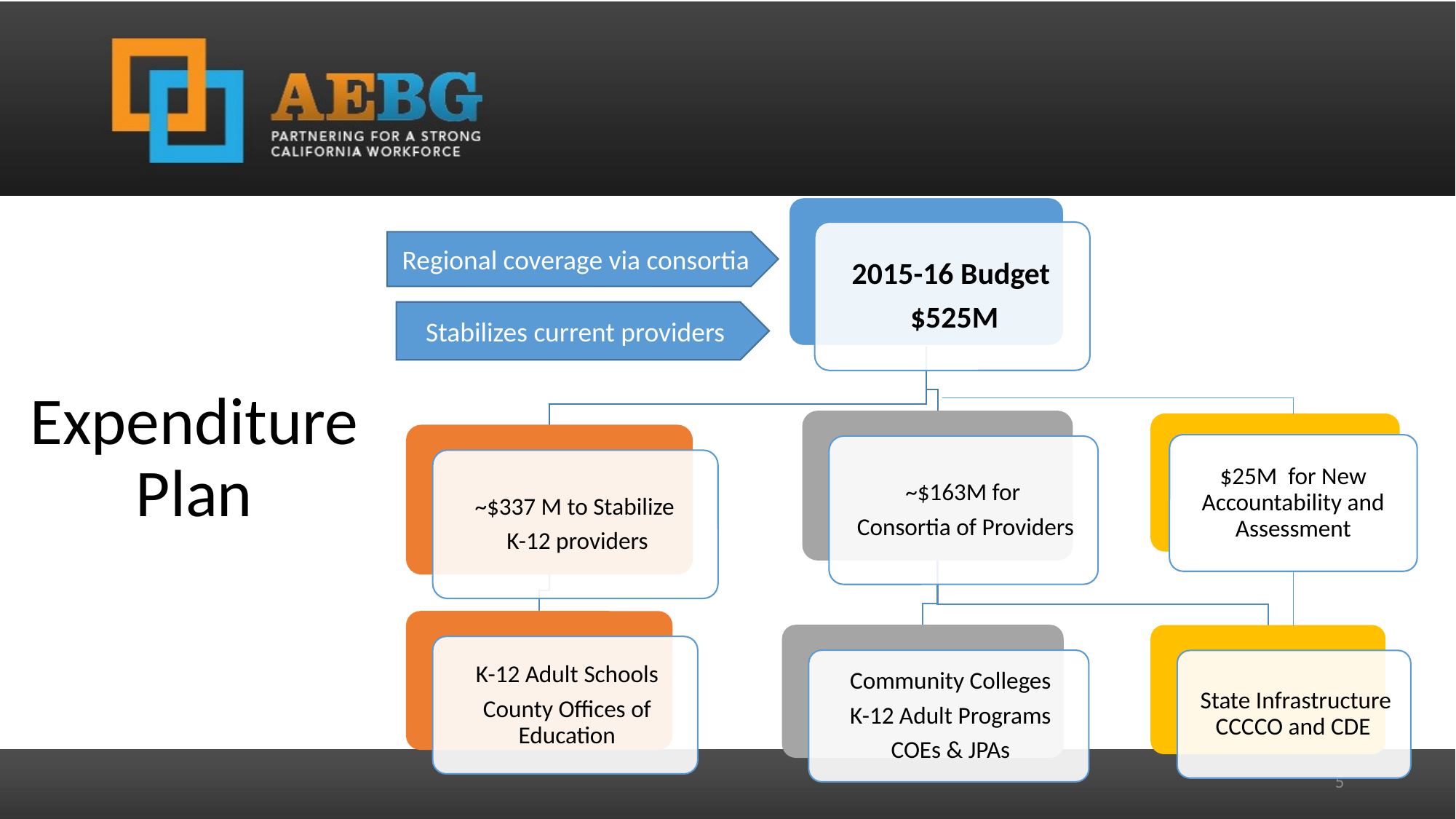

# Expenditure Plan
2015-16 Budget
$525M
~$337 M to Stabilize
K-12 providers
K-12 Adult Schools
County Offices of Education
~$163M for
Consortia of Providers

Community Colleges
K-12 Adult Programs
COEs & JPAs

State Infrastructure CCCCO and CDE
Regional coverage via consortia
Stabilizes current providers

$25M  for New Accountability and Assessment
5